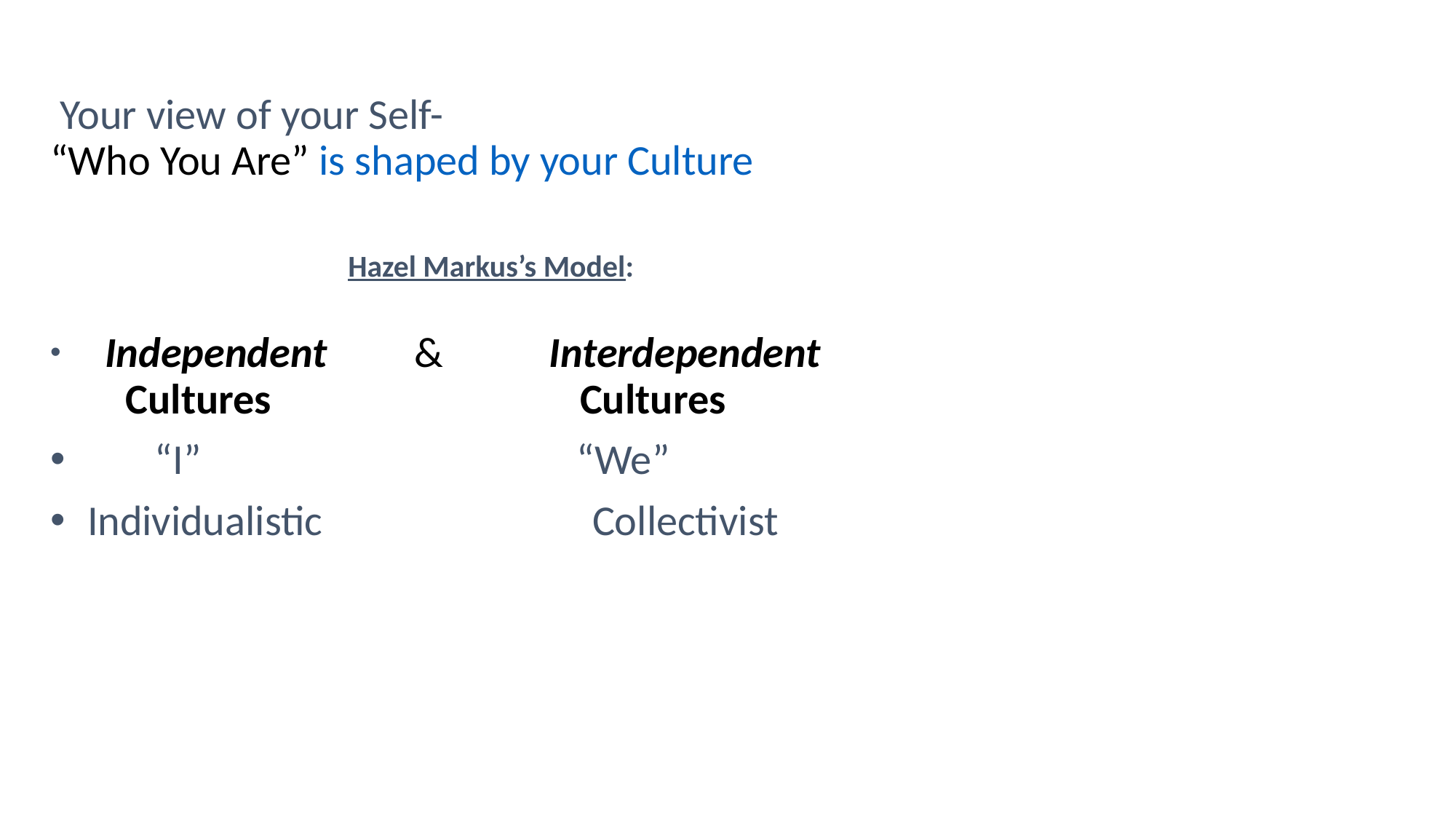

#
 Your view of your Self-
“Who You Are” is shaped by your Culture
Hazel Markus’s Model:
    Independent         &           Interdependent
     Cultures                                Cultures
        “I”                                       “We”
 Individualistic                            Collectivist